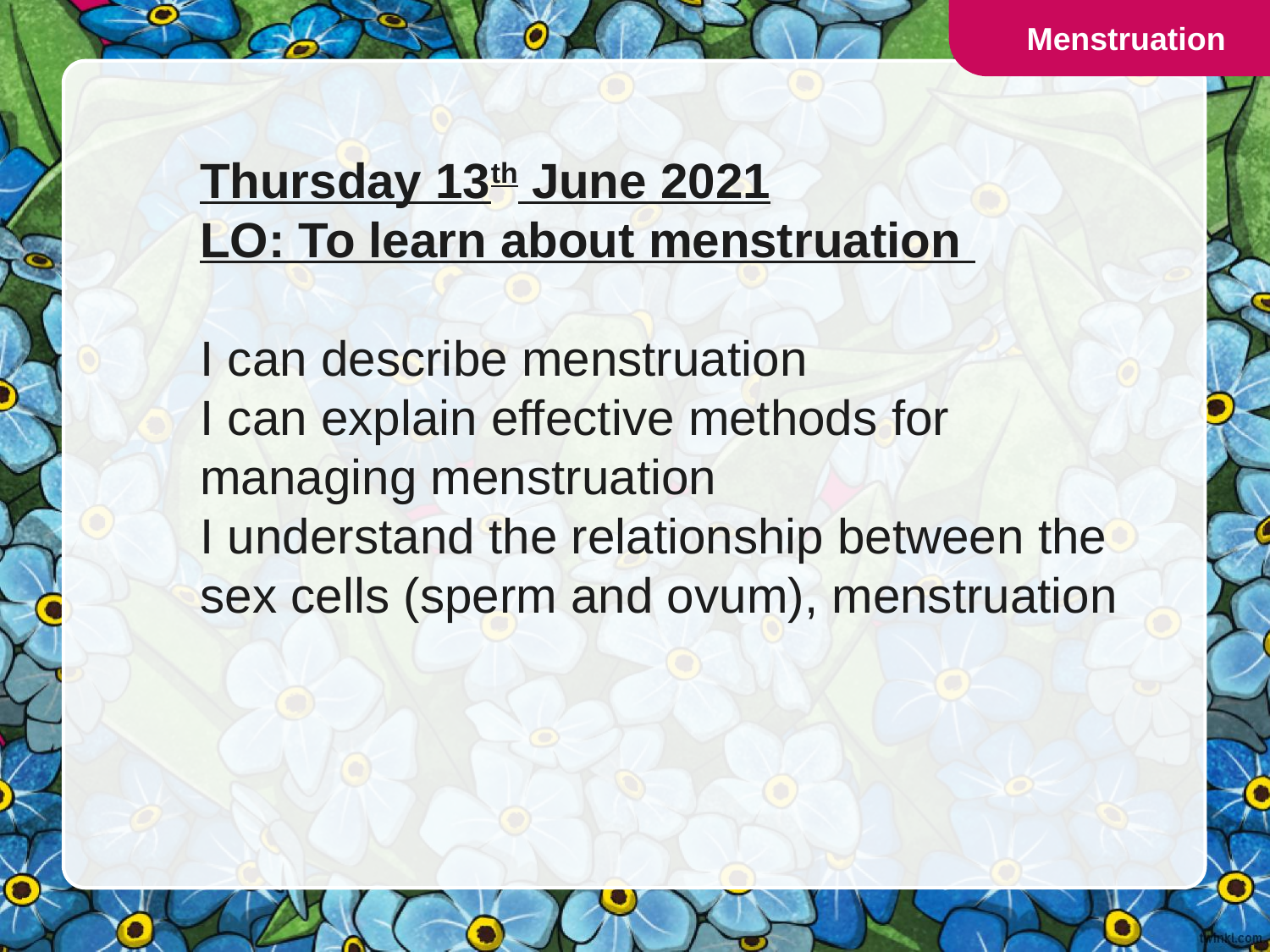

Menstruation
Thursday 13th June 2021
LO: To learn about menstruation
I can describe menstruation
I can explain effective methods for managing menstruation
I understand the relationship between the sex cells (sperm and ovum), menstruation